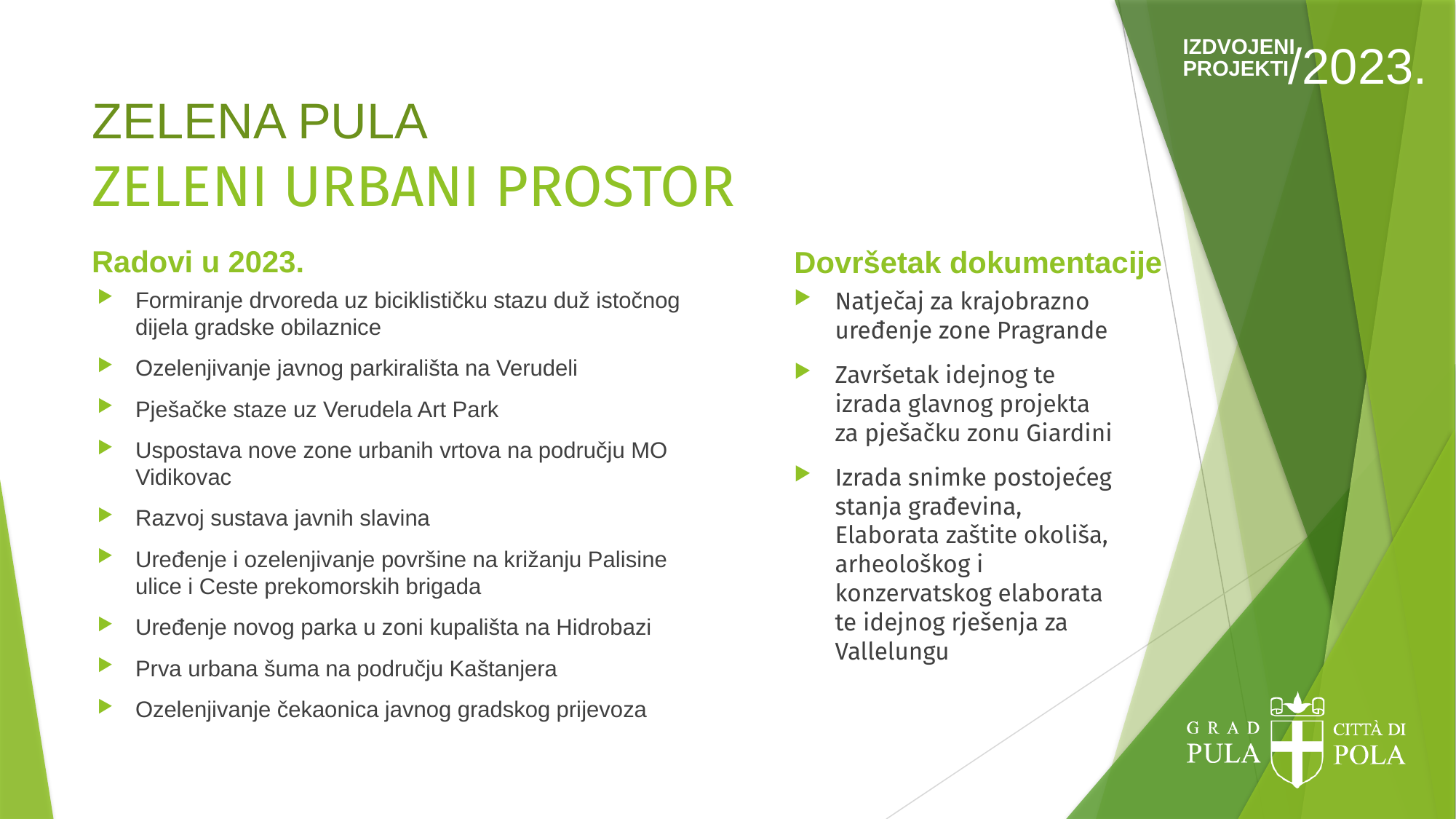

/2023.
IZDVOJENI
PROJEKTI
ZELENA PULA
# ZELENI URBANI PROSTOR
Radovi u 2023.
Dovršetak dokumentacije
Formiranje drvoreda uz biciklističku stazu duž istočnog dijela gradske obilaznice
Ozelenjivanje javnog parkirališta na Verudeli
Pješačke staze uz Verudela Art Park
Uspostava nove zone urbanih vrtova na području MO Vidikovac
Razvoj sustava javnih slavina
Uređenje i ozelenjivanje površine na križanju Palisine ulice i Ceste prekomorskih brigada
Uređenje novog parka u zoni kupališta na Hidrobazi
Prva urbana šuma na području Kaštanjera
Ozelenjivanje čekaonica javnog gradskog prijevoza

Natječaj za krajobrazno uređenje zone Pragrande
Završetak idejnog te izrada glavnog projekta za pješačku zonu Giardini
Izrada snimke postojećeg stanja građevina, Elaborata zaštite okoliša, arheološkog i konzervatskog elaborata te idejnog rješenja za Vallelungu